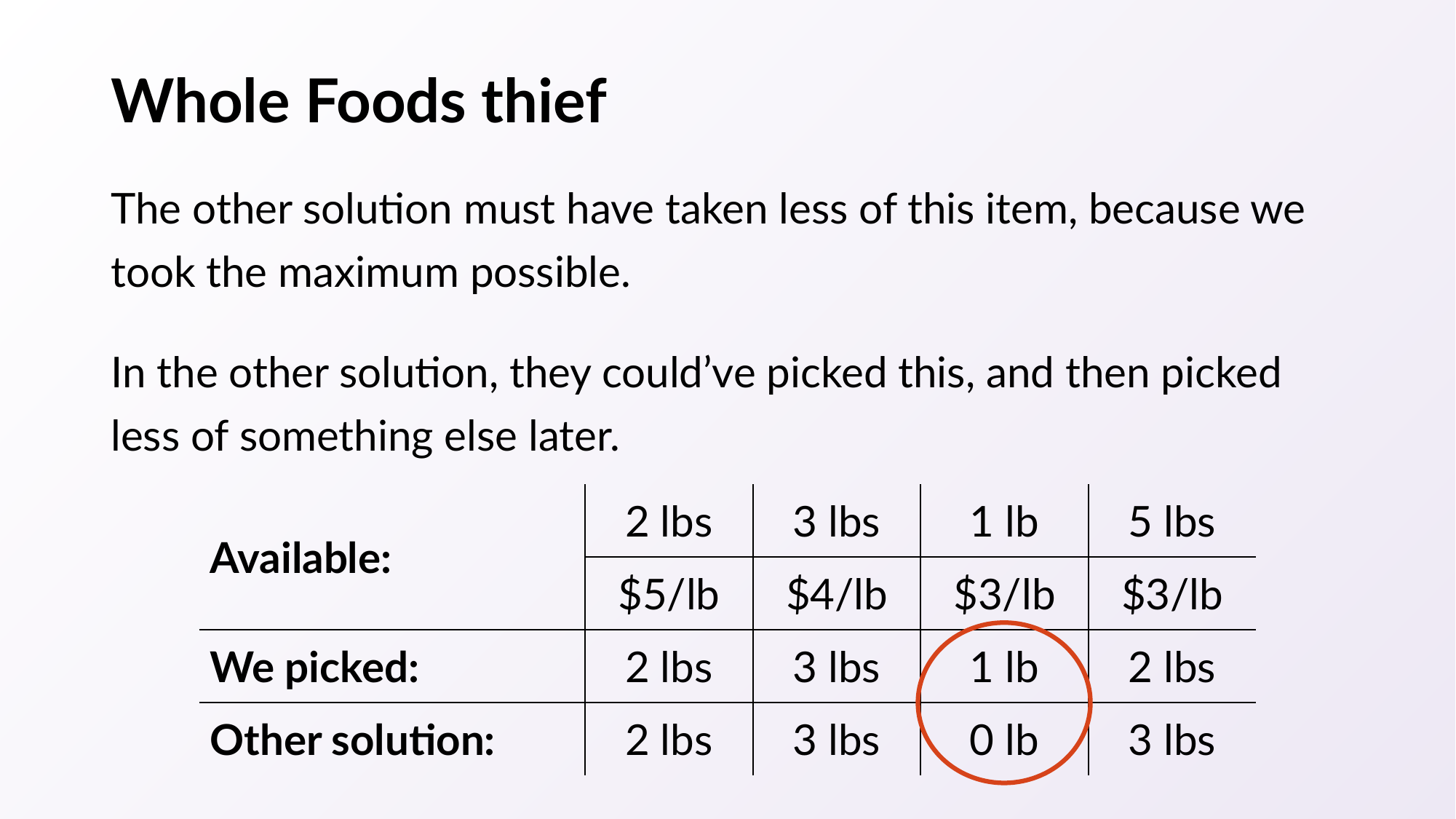

# Whole Foods thief
The other solution must have taken less of this item, because we took the maximum possible.
In the other solution, they could’ve picked this, and then picked less of something else later.

| Available: | 2 lbs | 3 lbs | 1 lb | 5 lbs |
| --- | --- | --- | --- | --- |
|  | $5/lb | $4/lb | $3/lb | $3/lb |
| We picked: | 2 lbs | 3 lbs | 1 lb | 2 lbs |
| Other solution: | 2 lbs | 3 lbs | 0 lb | 3 lbs |